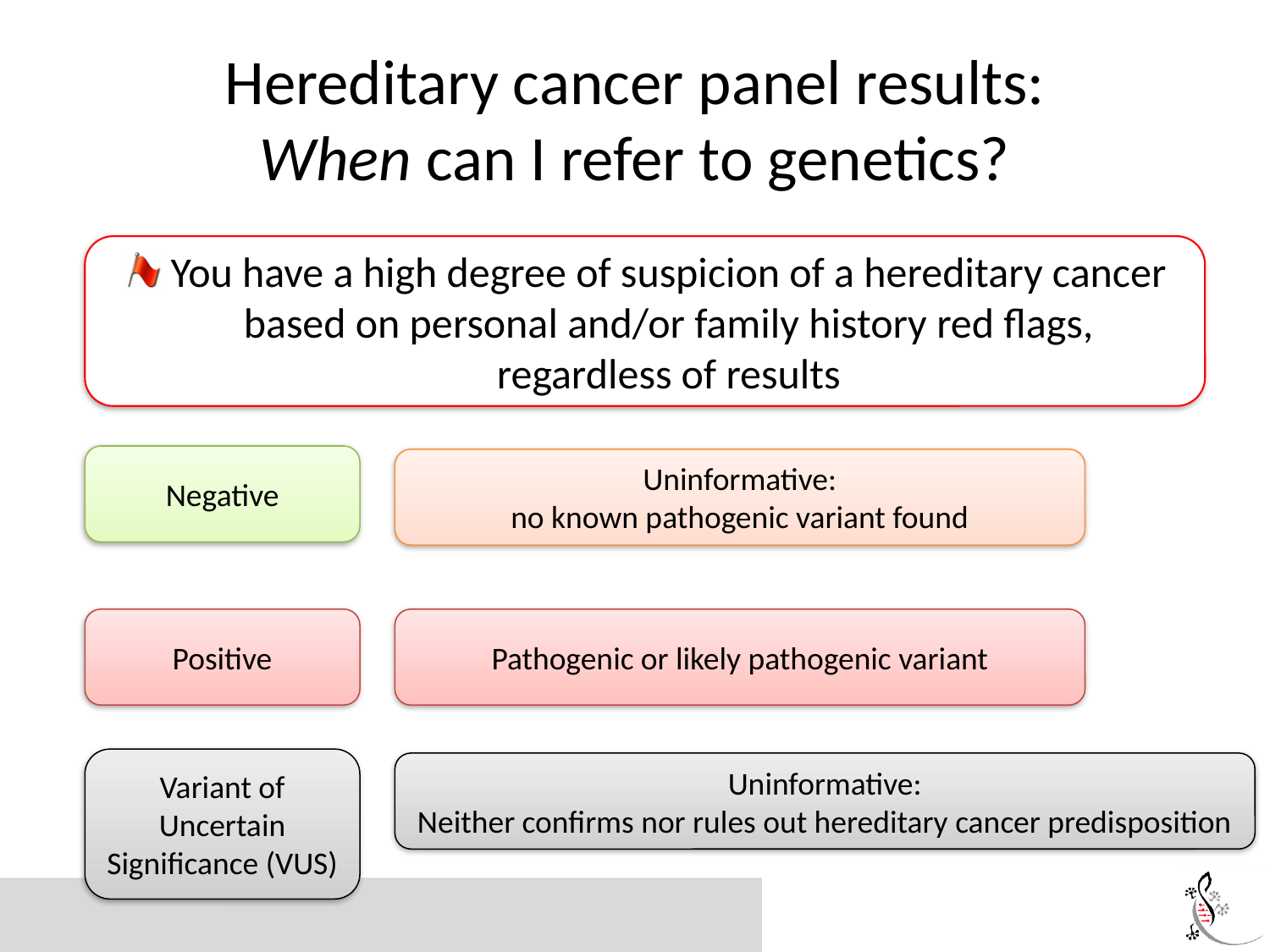

# Hereditary cancer panel results: When can I refer to genetics?
You have a high degree of suspicion of a hereditary cancer based on personal and/or family history red flags, regardless of results
Negative
Uninformative:
no known pathogenic variant found
Positive
Pathogenic or likely pathogenic variant
Variant of Uncertain Significance (VUS)
Uninformative:
Neither confirms nor rules out hereditary cancer predisposition